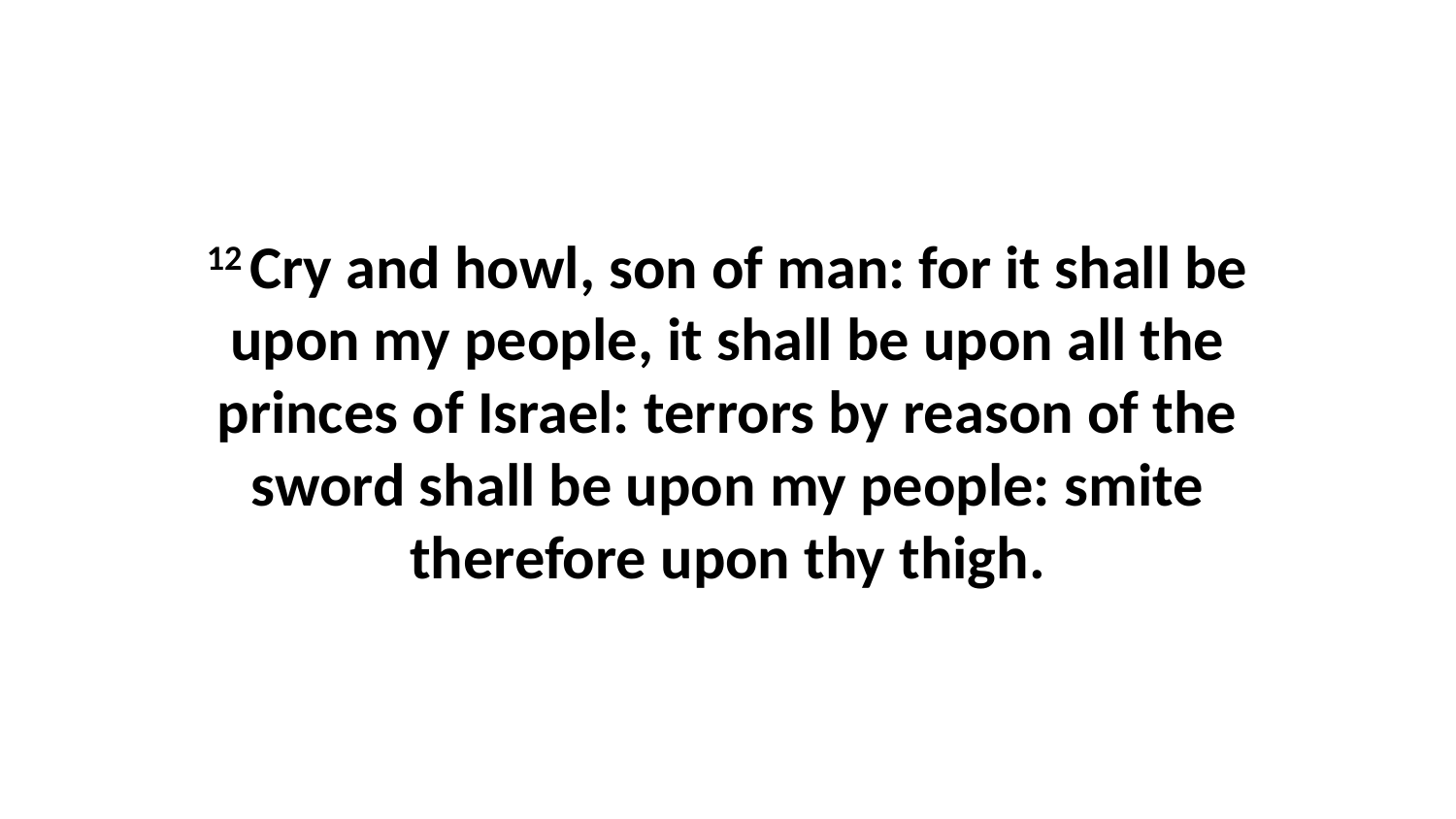

12 Cry and howl, son of man: for it shall be upon my people, it shall be upon all the princes of Israel: terrors by reason of the sword shall be upon my people: smite therefore upon thy thigh.